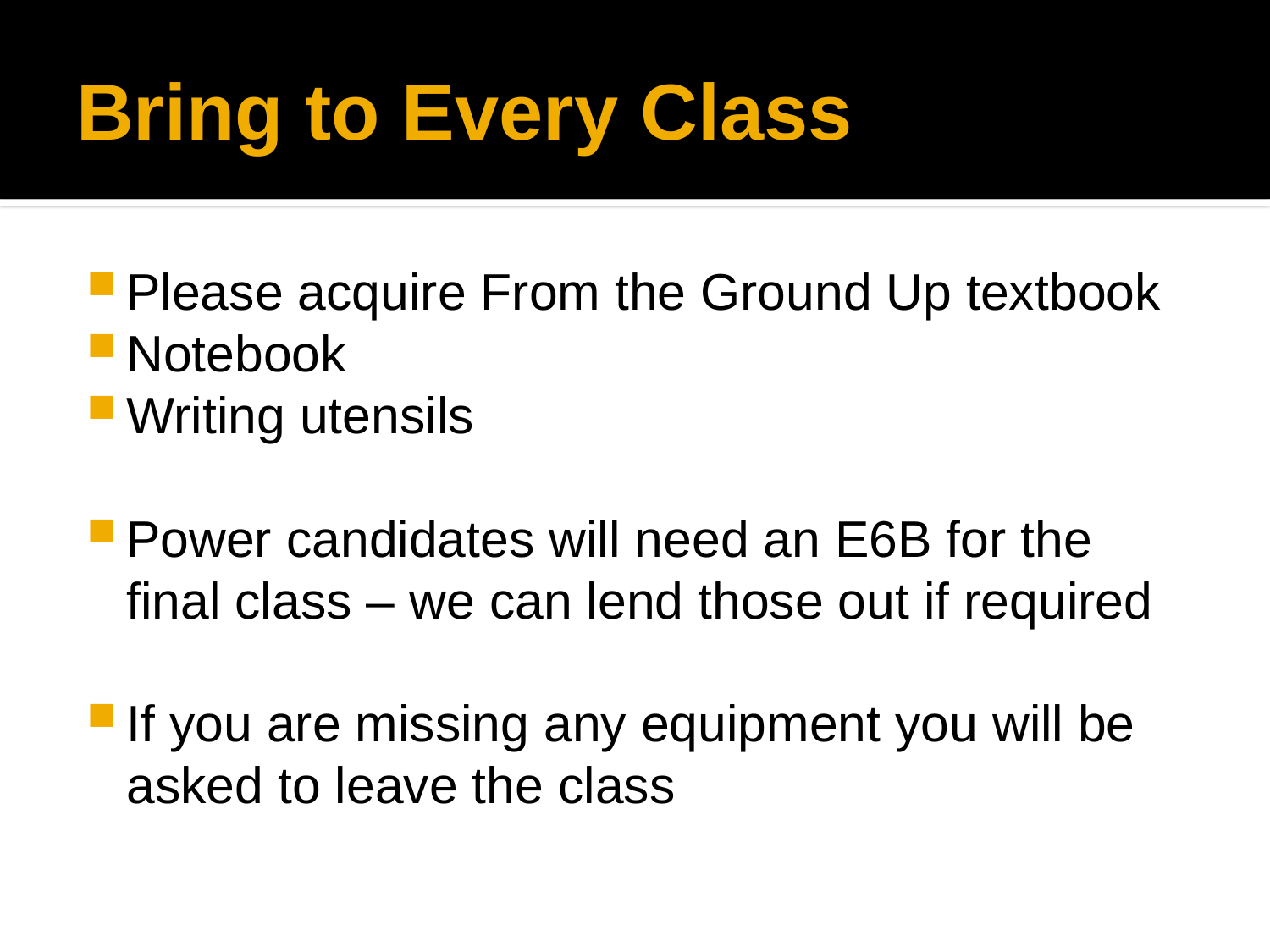

# Bring to Every Class
Please acquire From the Ground Up textbook
Notebook
Writing utensils

Power candidates will need an E6B for the final class – we can lend those out if required

If you are missing any equipment you will be asked to leave the class